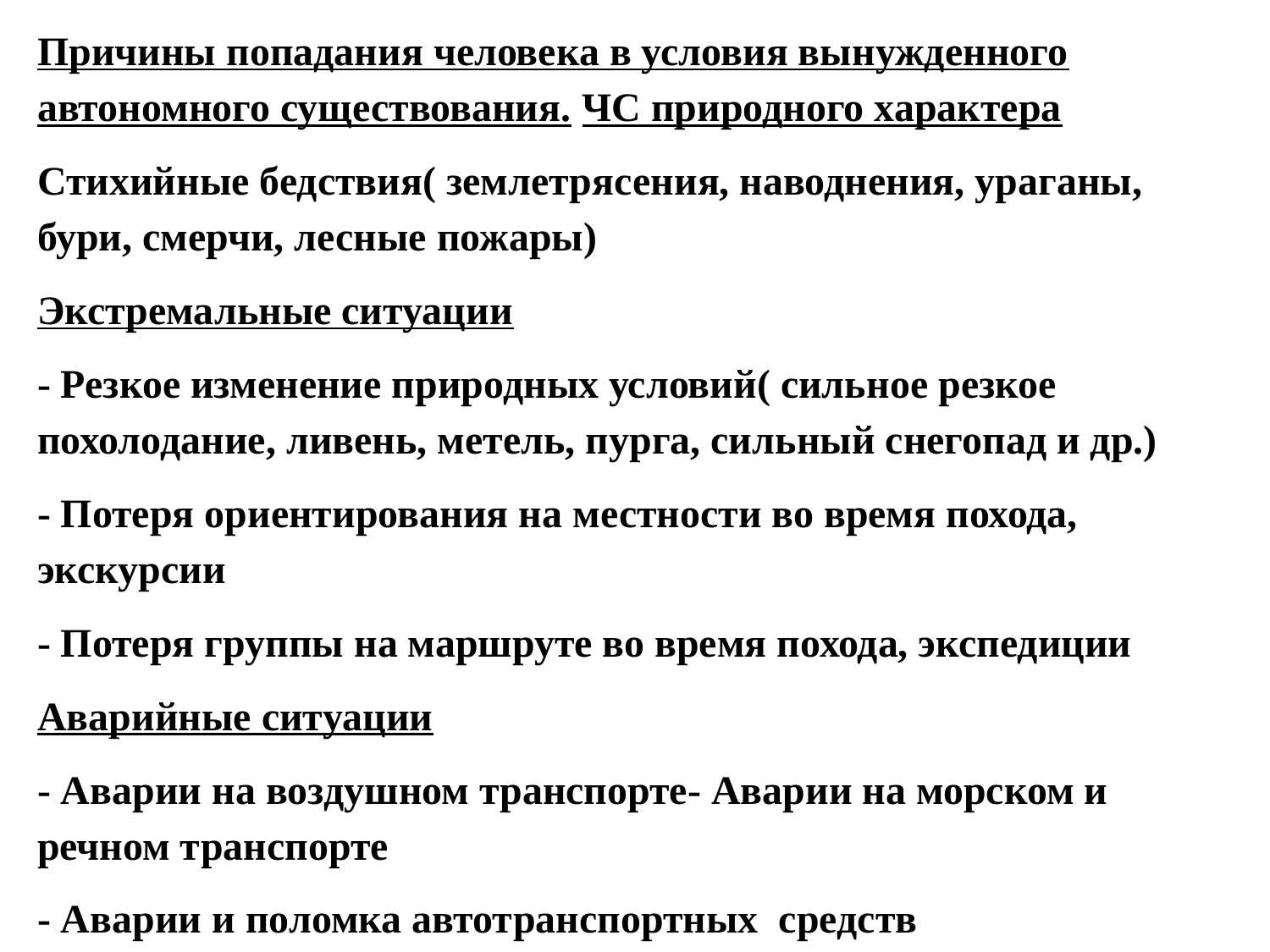

Причины попадания человека в условия вынужденного автономного существования. ЧС природного характера
Стихийные бедствия( землетрясения, наводнения, ураганы, бури, смерчи, лесные пожары)
Экстремальные ситуации
- Резкое изменение природных условий( сильное резкое похолодание, ливень, метель, пурга, сильный снегопад и др.)
- Потеря ориентирования на местности во время похода, экскурсии
- Потеря группы на маршруте во время похода, экспедиции
Аварийные ситуации
- Аварии на воздушном транспорте- Аварии на морском и речном транспорте
- Аварии и поломка автотранспортных  средств